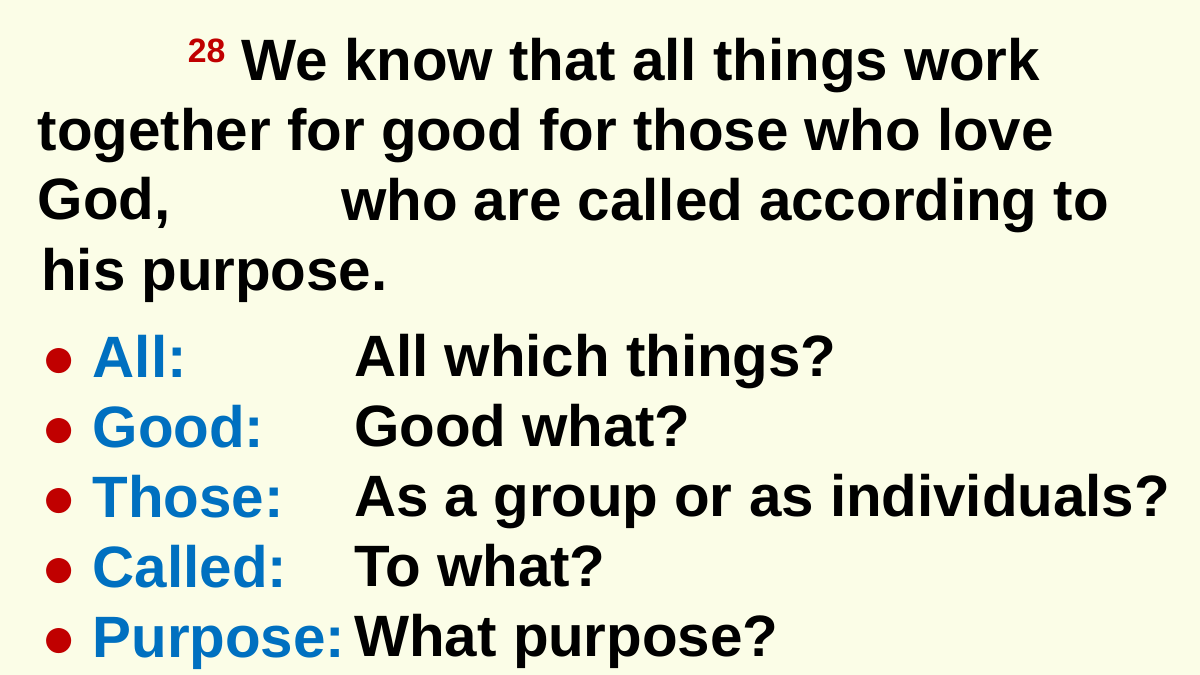

28 We know that all things work together for good for those who love God,
		who are called according to his purpose.
All which things?
Good what?
As a group or as individuals?
To what?
What purpose?
● All:
● Good:
● Those:
● Called:
● Purpose: